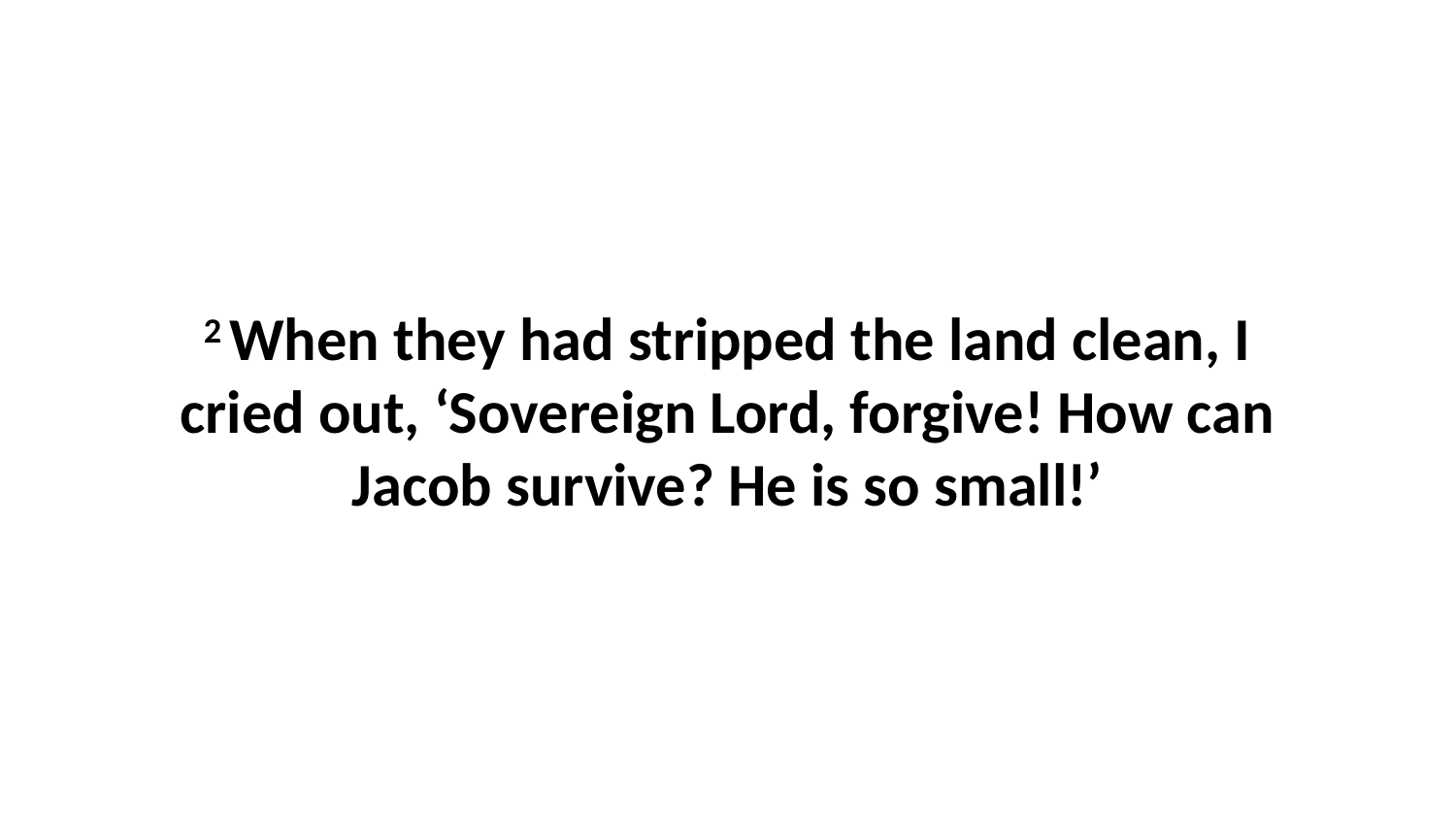

2 When they had stripped the land clean, I cried out, ‘Sovereign Lord, forgive! How can Jacob survive? He is so small!’